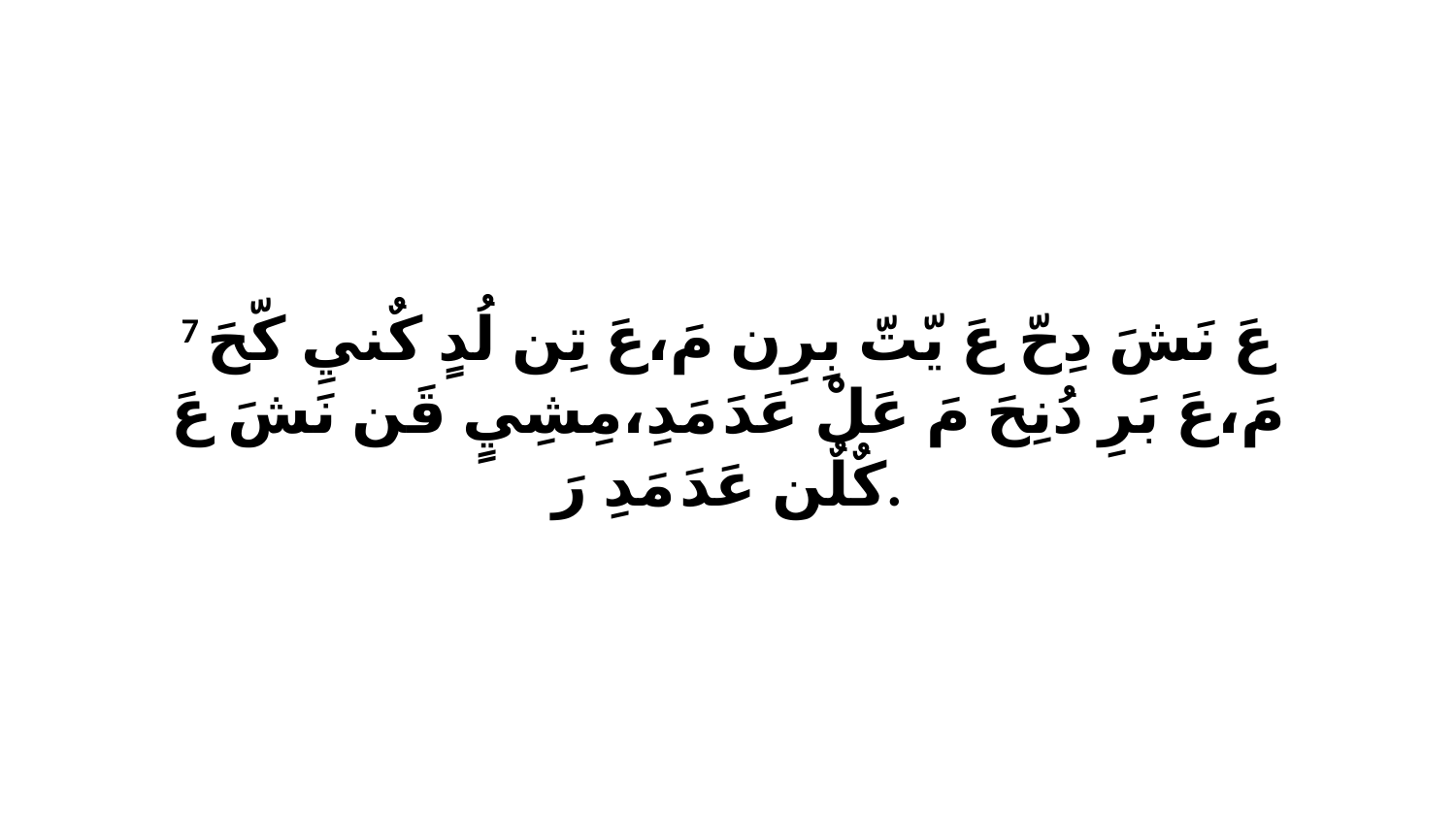

7 عَ نَشَ دِحّ عَ يّتّ بِرِن مَ،عَ تِن لُدٍ كٌنيِ كّحَ مَ،عَ بَرِ دُنِحَ مَ عَلْ عَدَ مَدِ،مِشِيٍ قَن نَشَ عَ كٌلٌن عَدَ مَدِ رَ.